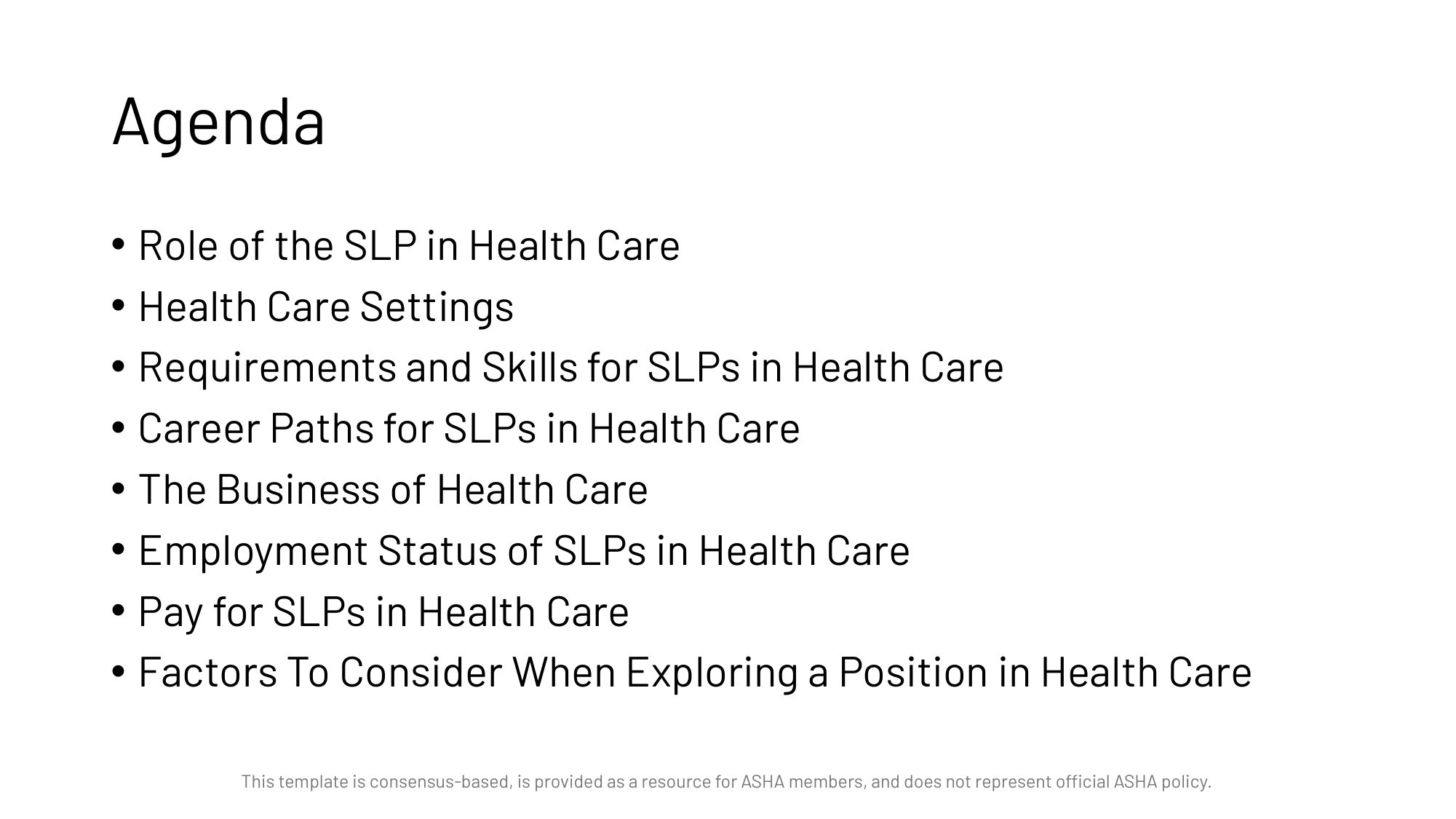

# Agenda
Role of the SLP in Health Care
Health Care Settings
Requirements and Skills for SLPs in Health Care
Career Paths for SLPs in Health Care
The Business of Health Care
Employment Status of SLPs in Health Care
Pay for SLPs in Health Care
Factors To Consider When Exploring a Position in Health Care
This template is consensus-based, is provided as a resource for ASHA members, and does not represent official ASHA policy.